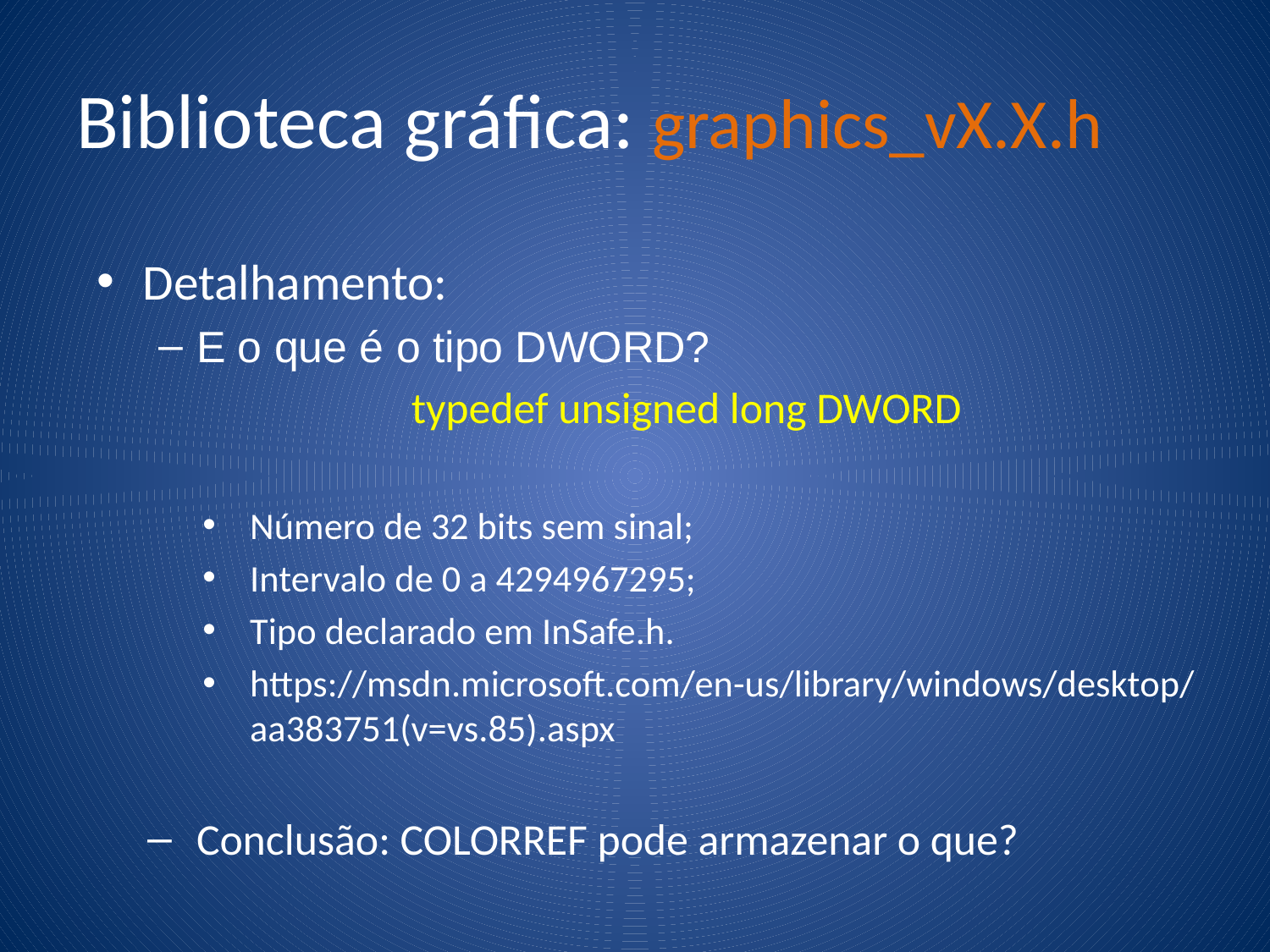

# Biblioteca gráfica: graphics_vX.X.h
Detalhamento:
E o que é o tipo DWORD?
typedef unsigned long DWORD

Número de 32 bits sem sinal;
Intervalo de 0 a 4294967295;
Tipo declarado em InSafe.h.
https://msdn.microsoft.com/en-us/library/windows/desktop/aa383751(v=vs.85).aspx

Conclusão: COLORREF pode armazenar o que?